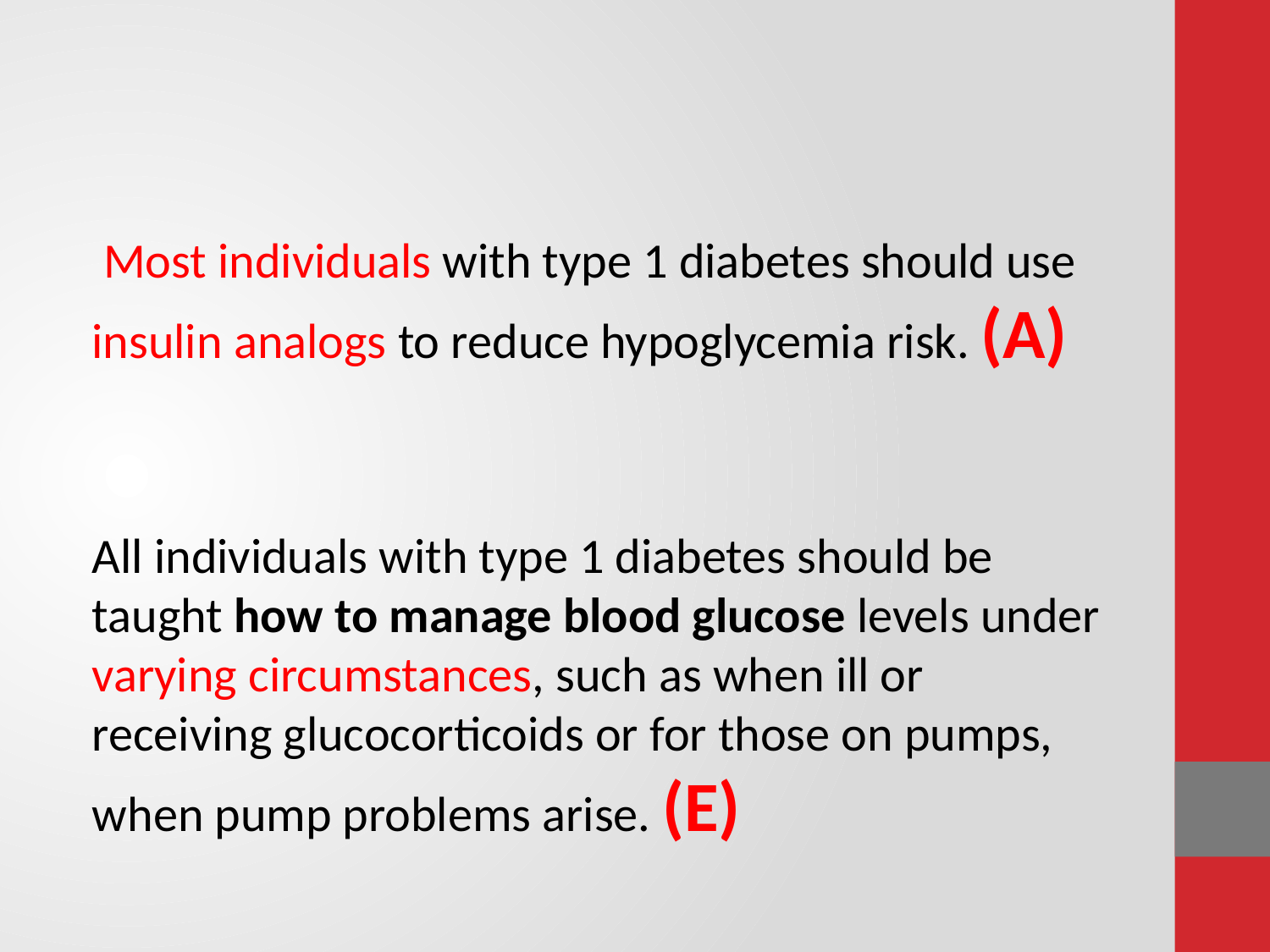

#
 Most individuals with type 1 diabetes should use insulin analogs to reduce hypoglycemia risk. (A)

All individuals with type 1 diabetes should be taught how to manage blood glucose levels under varying circumstances, such as when ill or receiving glucocorticoids or for those on pumps, when pump problems arise. (E)